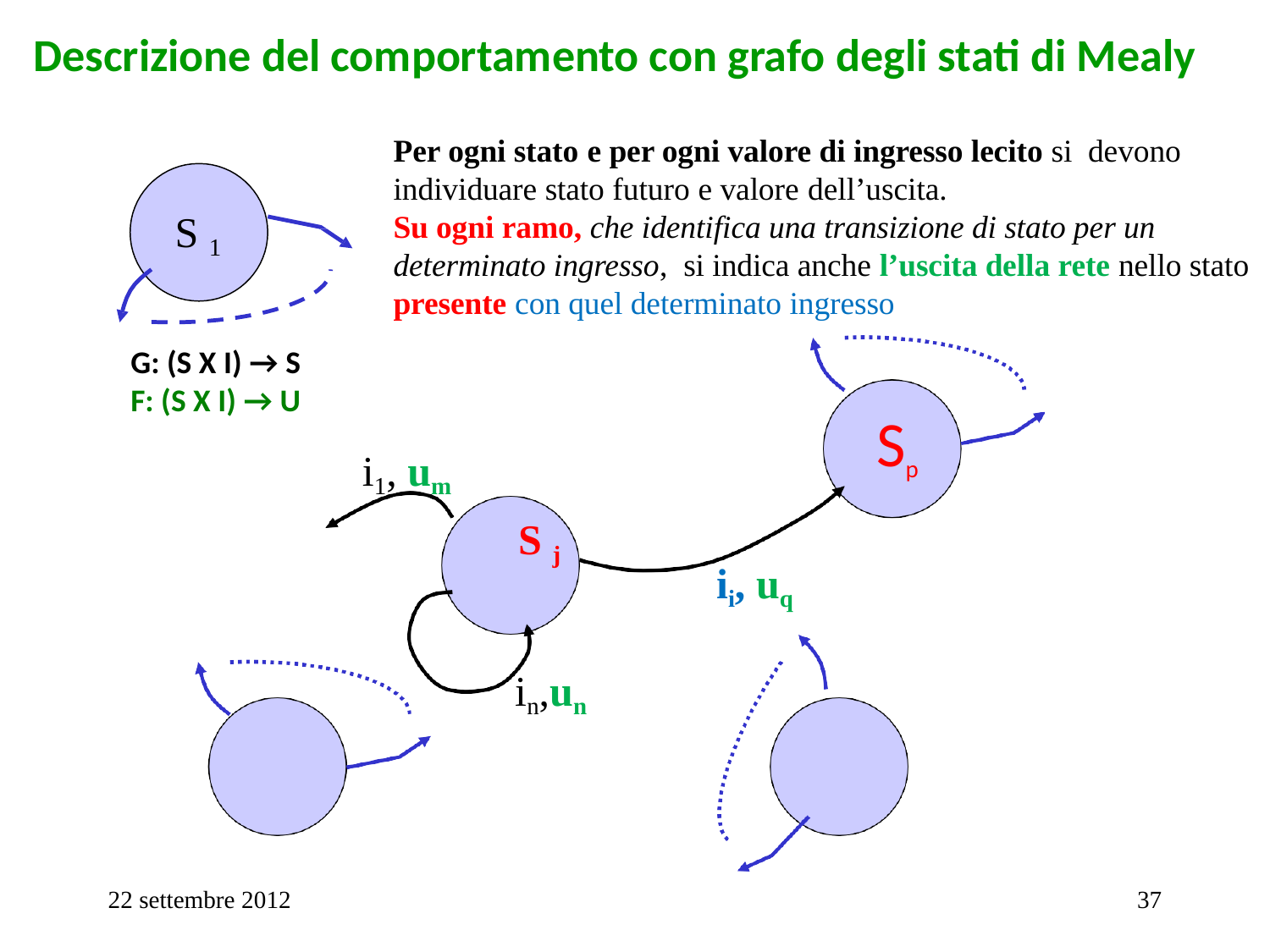

# Descrizione del comportamento con grafo degli stati di Mealy
Per ogni stato e per ogni valore di ingresso lecito si  devono individuare stato futuro e valore dell’uscita.
Su ogni ramo, che identifica una transizione di stato per un determinato ingresso,  si indica anche l’uscita della rete nello stato presente con quel determinato ingresso

S 1

G: (S X I) → S
F: (S X I) → U

Sp
S p
i1, um
S j
ii, uq

   in,un
S k
S 2
22 settembre 2012
37